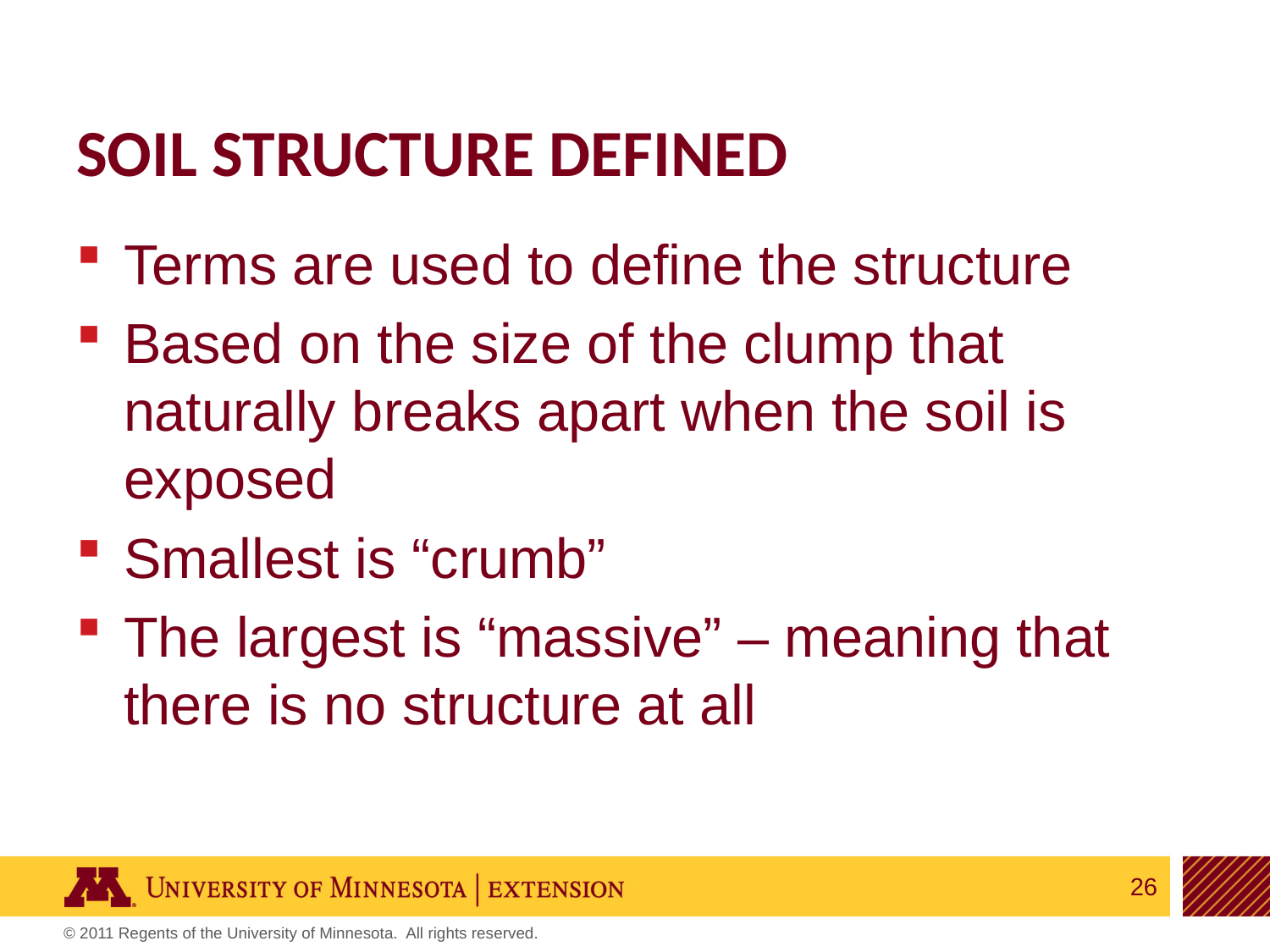

# Soil structure defined
Terms are used to define the structure
Based on the size of the clump that naturally breaks apart when the soil is exposed
Smallest is “crumb”
The largest is “massive” – meaning that there is no structure at all